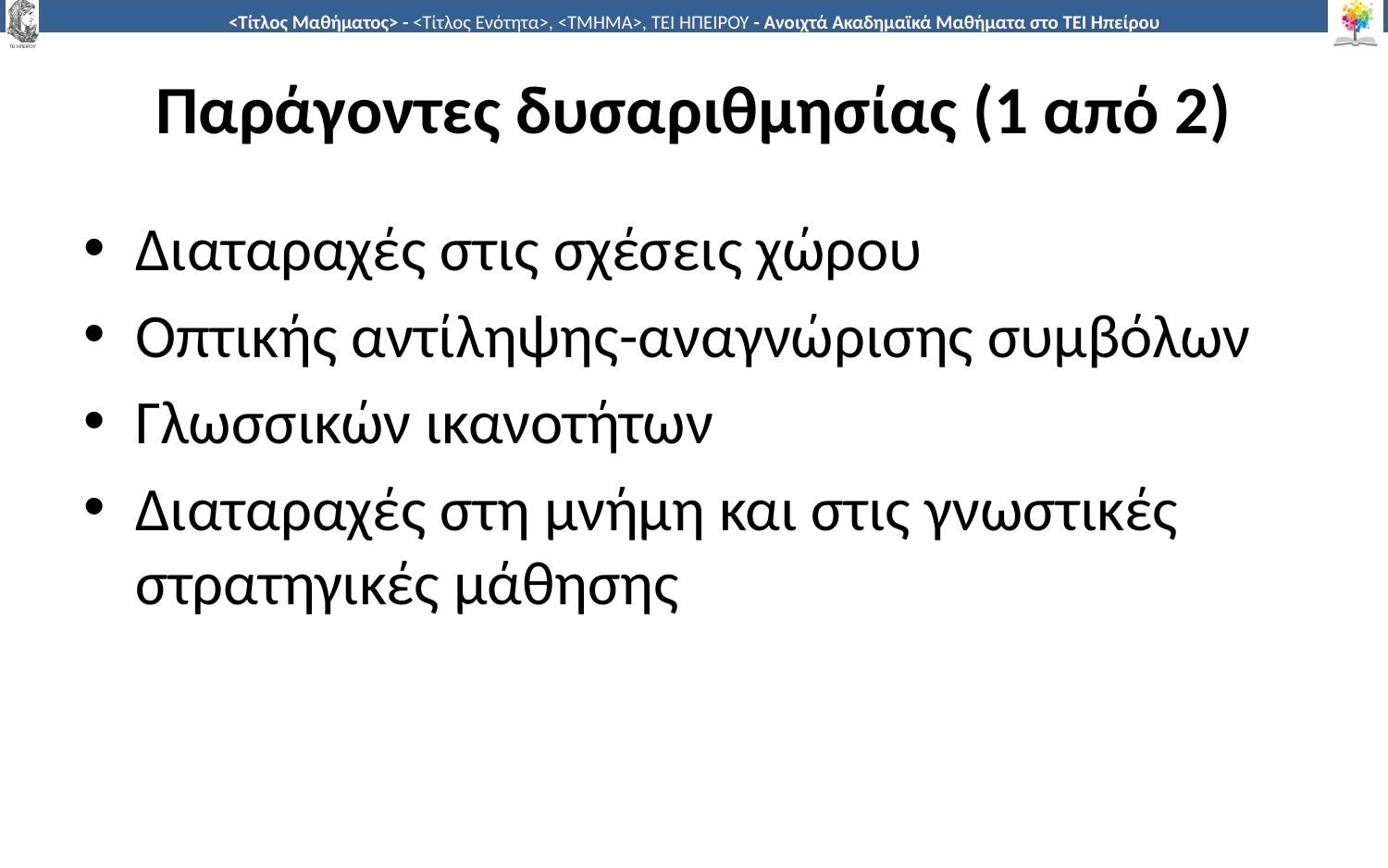

# Παράγοντες δυσαριθμησίας (1 από 2)
Διαταραχές στις σχέσεις χώρου
Οπτικής αντίληψης-αναγνώρισης συμβόλων
Γλωσσικών ικανοτήτων
Διαταραχές στη μνήμη και στις γνωστικές στρατηγικές μάθησης